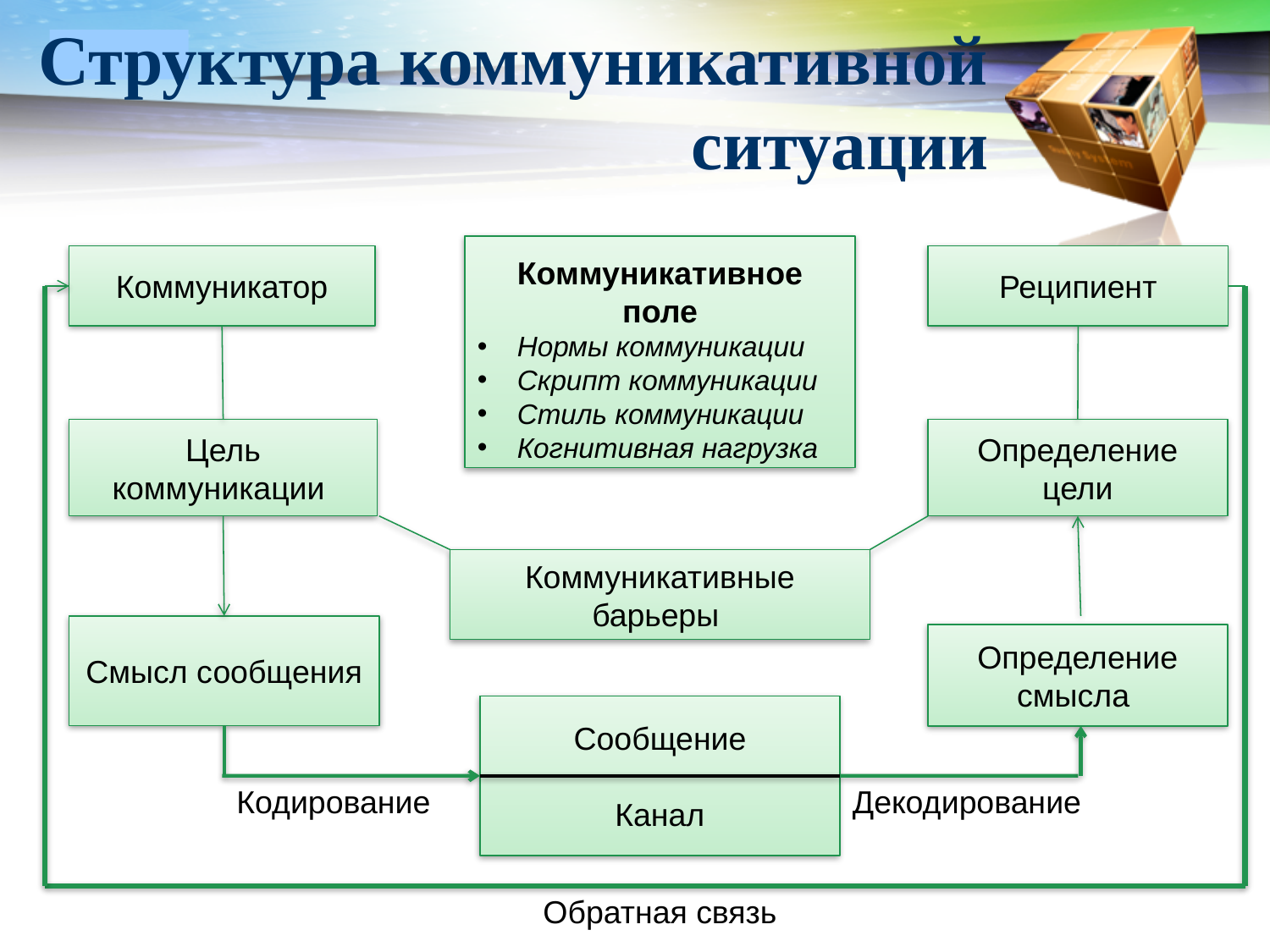

# Структура коммуникативной ситуации

Коммуникативное поле
Нормы коммуникации
Скрипт коммуникации
Стиль коммуникации
Когнитивная нагрузка

Коммуникатор
Реципиент
Цель коммуникации
Определение цели
Коммуникативные барьеры
Смысл сообщения
Определение смысла
Сообщение

Канал
Кодирование
Декодирование
Обратная связь